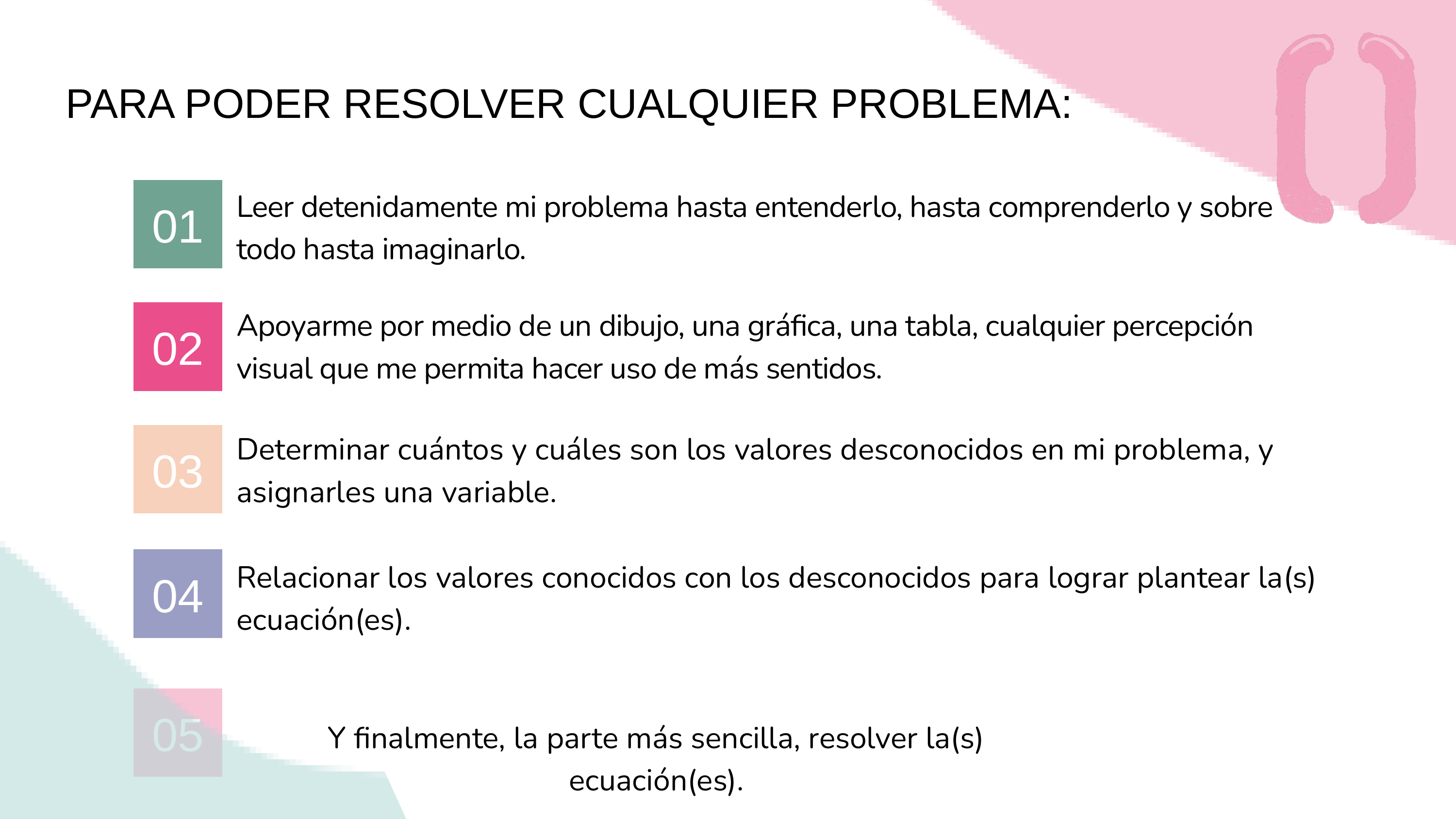

PARA PODER RESOLVER CUALQUIER PROBLEMA:

01
Leer detenidamente mi problema hasta entenderlo, hasta comprenderlo y sobre todo hasta imaginarlo.

Apoyarme por medio de un dibujo, una gráfica, una tabla, cualquier percepción visual que me permita hacer uso de más sentidos.

02
Determinar cuántos y cuáles son los valores desconocidos en mi problema, y asignarles una variable.

03

04
Relacionar los valores conocidos con los desconocidos para lograr plantear la(s) ecuación(es).

05
Y finalmente, la parte más sencilla, resolver la(s) ecuación(es).